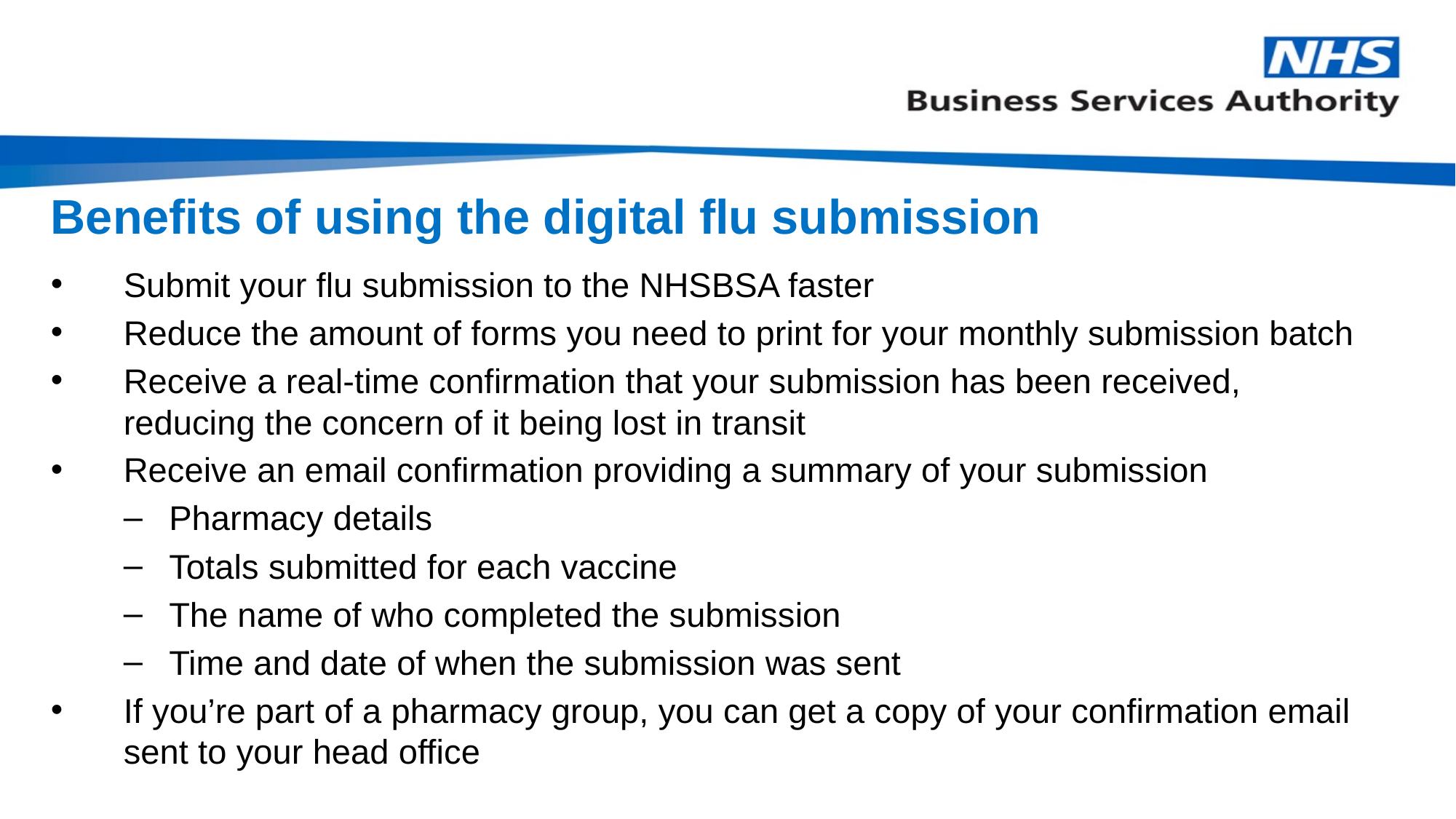

# Benefits of using the digital flu submission
Submit your flu submission to the NHSBSA faster
Reduce the amount of forms you need to print for your monthly submission batch
Receive a real-time confirmation that your submission has been received, reducing the concern of it being lost in transit
Receive an email confirmation providing a summary of your submission
Pharmacy details
Totals submitted for each vaccine
The name of who completed the submission
Time and date of when the submission was sent
If you’re part of a pharmacy group, you can get a copy of your confirmation email sent to your head office